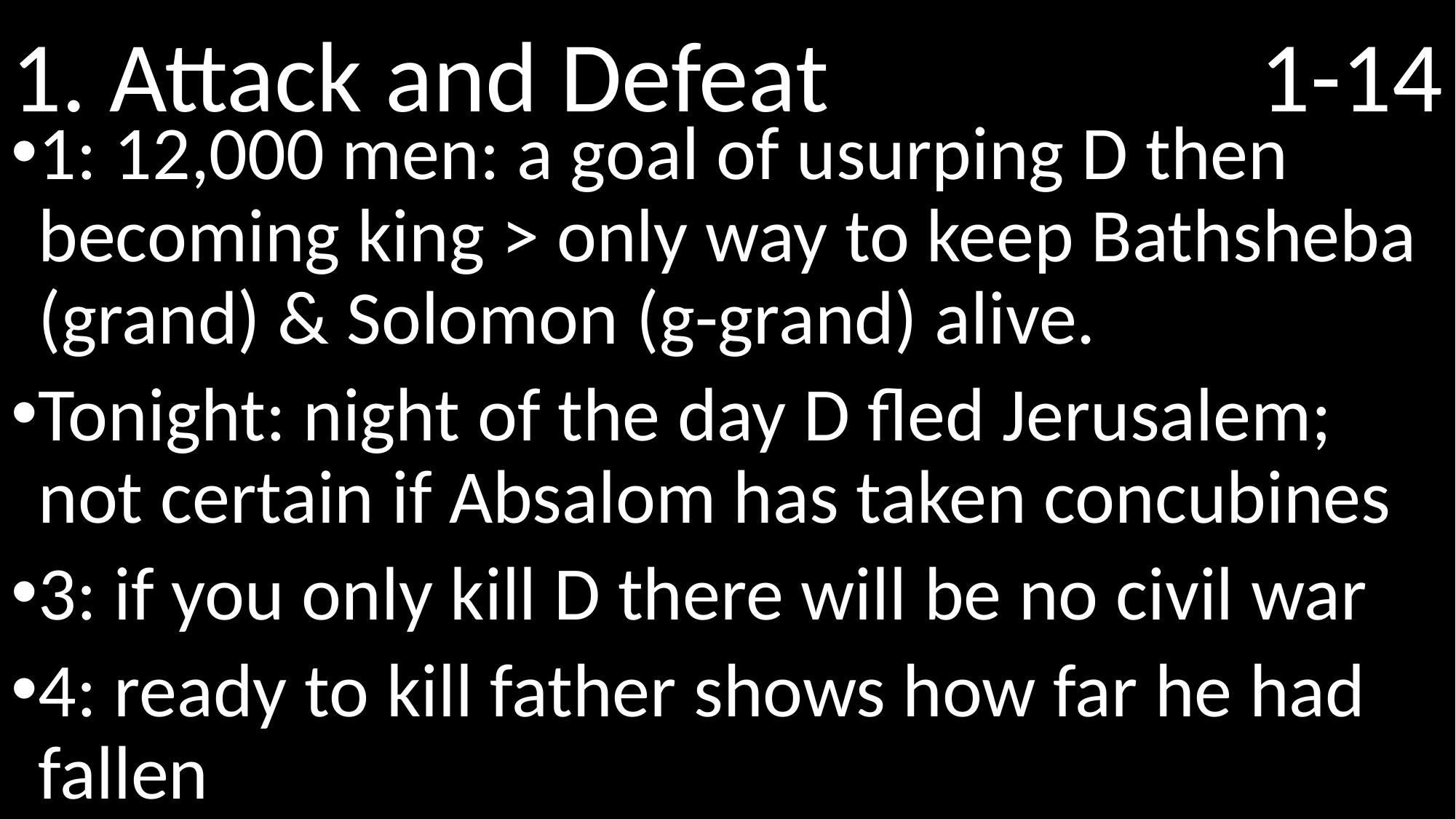

# 1. Attack and Defeat			       1-14
1: 12,000 men: a goal of usurping D then becoming king > only way to keep Bathsheba (grand) & Solomon (g-grand) alive.
Tonight: night of the day D fled Jerusalem; not certain if Absalom has taken concubines
3: if you only kill D there will be no civil war
4: ready to kill father shows how far he had fallen